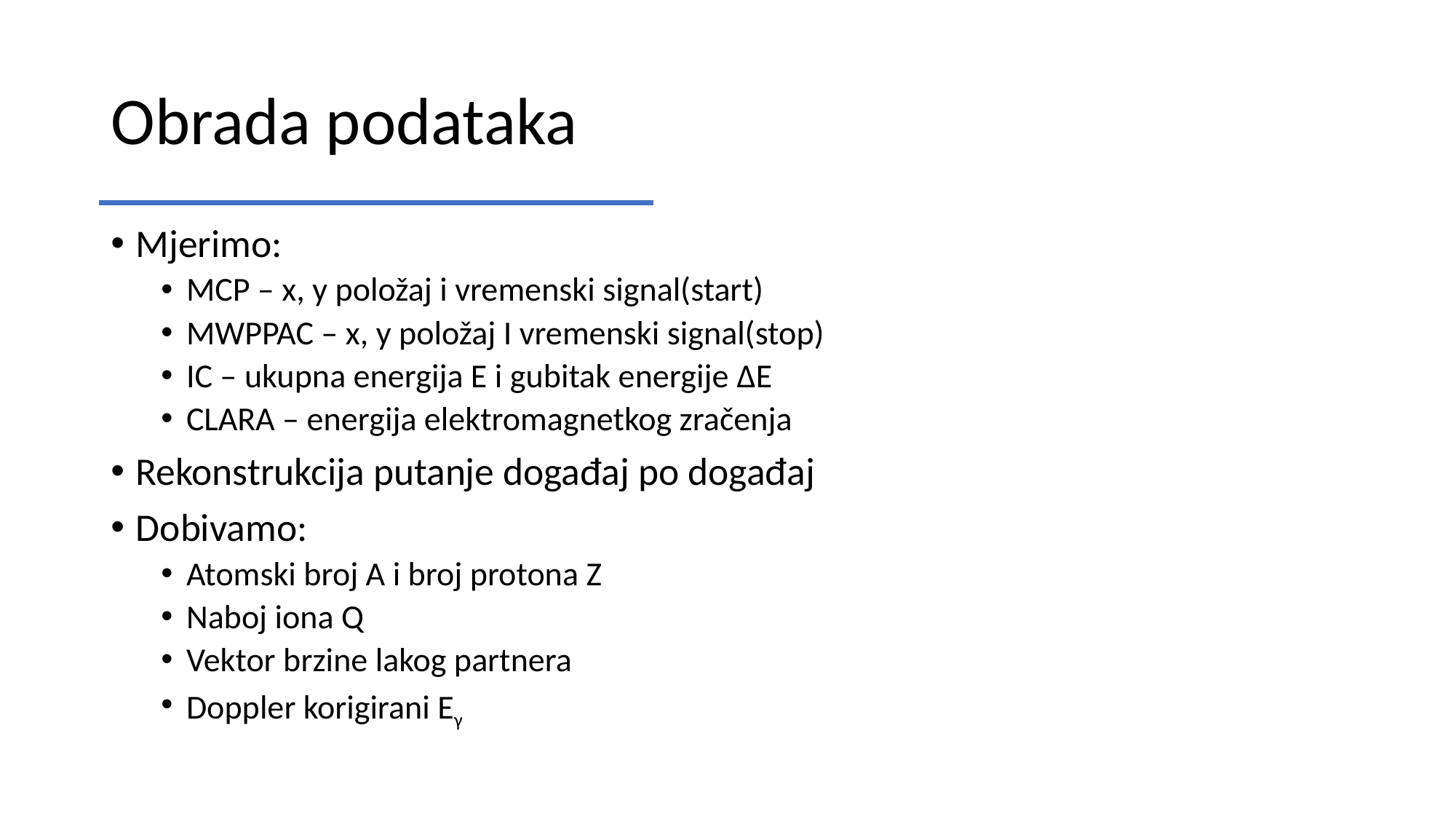

# Obrada podataka
Mjerimo:
MCP – x, y položaj i vremenski signal(start)
MWPPAC – x, y položaj I vremenski signal(stop)
IC – ukupna energija E i gubitak energije ΔE
CLARA – energija elektromagnetkog zračenja
Rekonstrukcija putanje događaj po događaj
Dobivamo:
Atomski broj A i broj protona Z
Naboj iona Q
Vektor brzine lakog partnera
Doppler korigirani Eγ